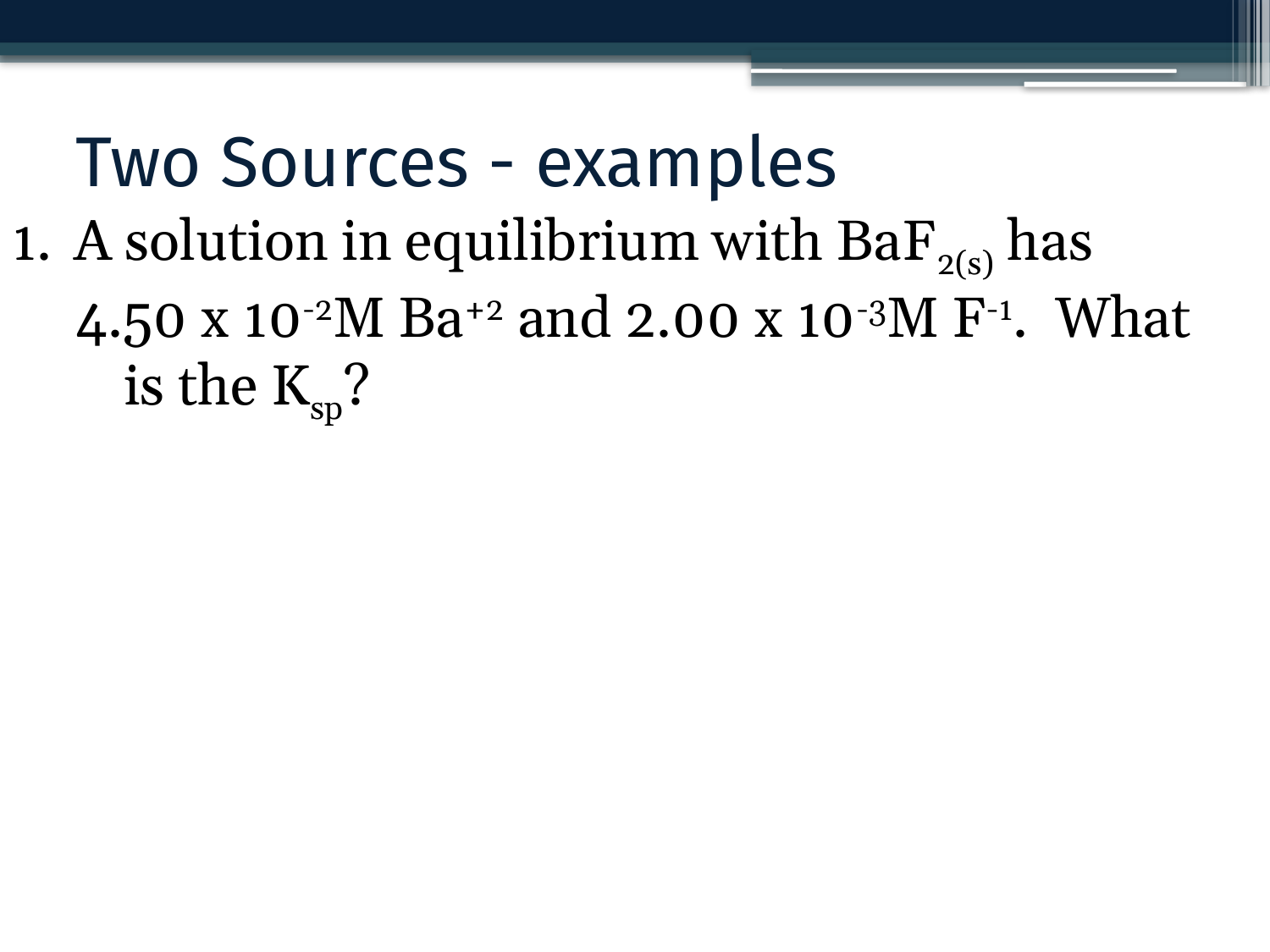

# Two Sources - examples
 A solution in equilibrium with BaF2(s) has
4.50 x 10-2M Ba+2 and 2.00 x 10-3M F-1.  What is the Ksp?